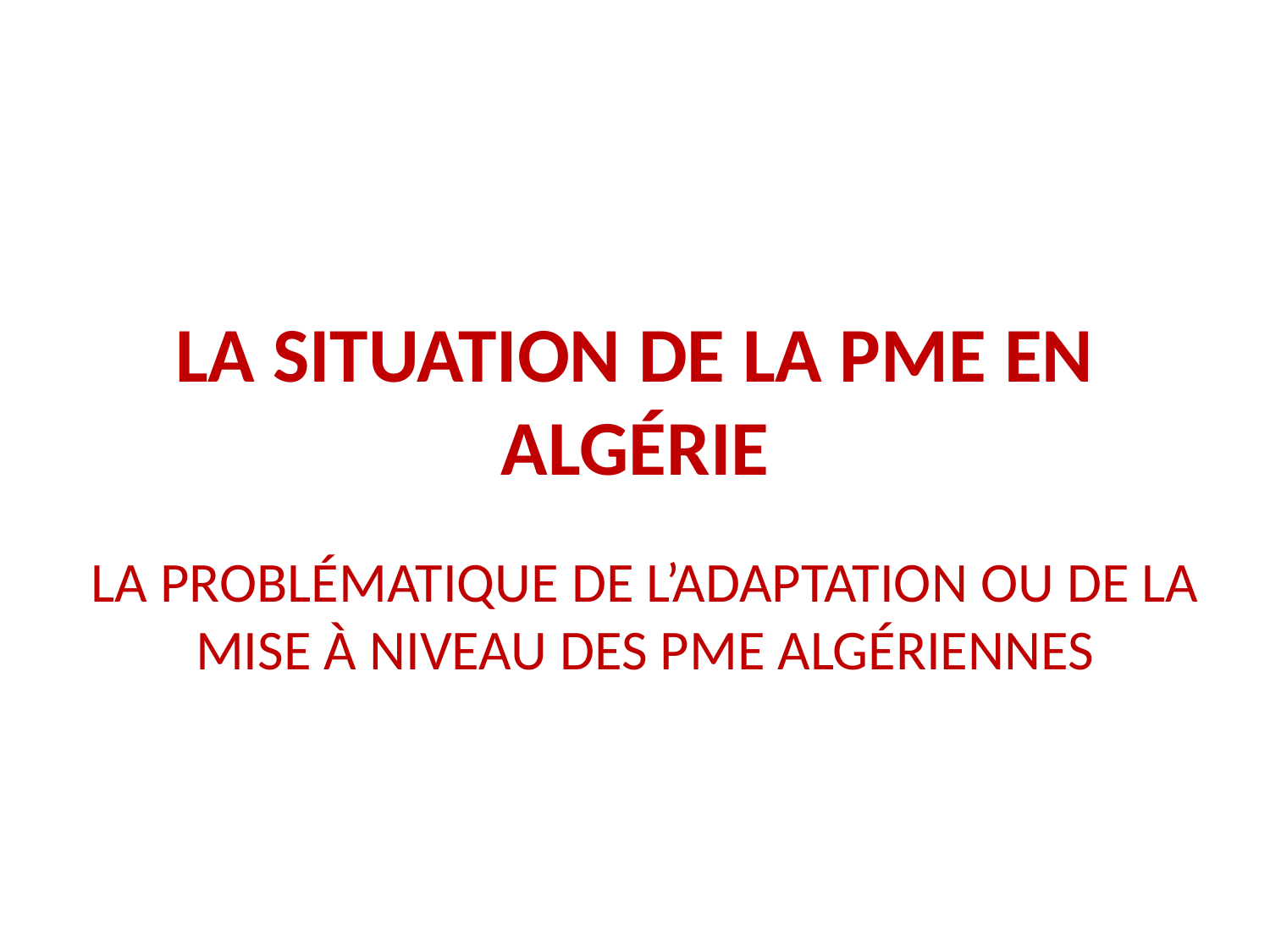

# LA SITUATION DE LA PME EN ALGÉRIE
LA PROBLÉMATIQUE DE L’ADAPTATION OU DE LA MISE À NIVEAU DES PME ALGÉRIENNES